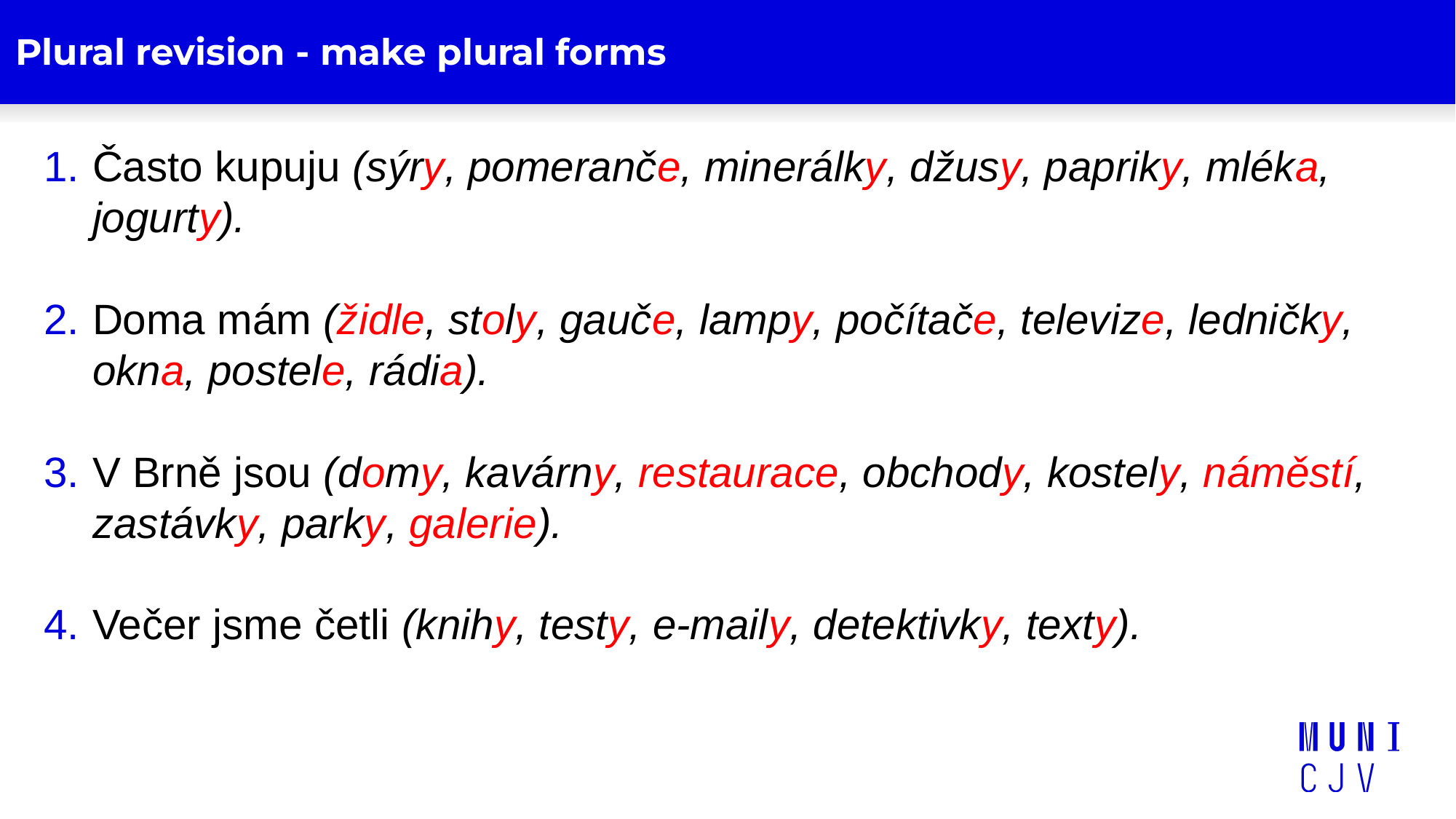

# Plural revision - make plural forms
Často kupuju (sýry, pomeranče, minerálky, džusy, papriky, mléka, jogurty).

Doma mám (židle, stoly, gauče, lampy, počítače, televize, ledničky, okna, postele, rádia).

V Brně jsou (domy, kavárny, restaurace, obchody, kostely, náměstí, zastávky, parky, galerie).

Večer jsme četli (knihy, testy, e-maily, detektivky, texty).